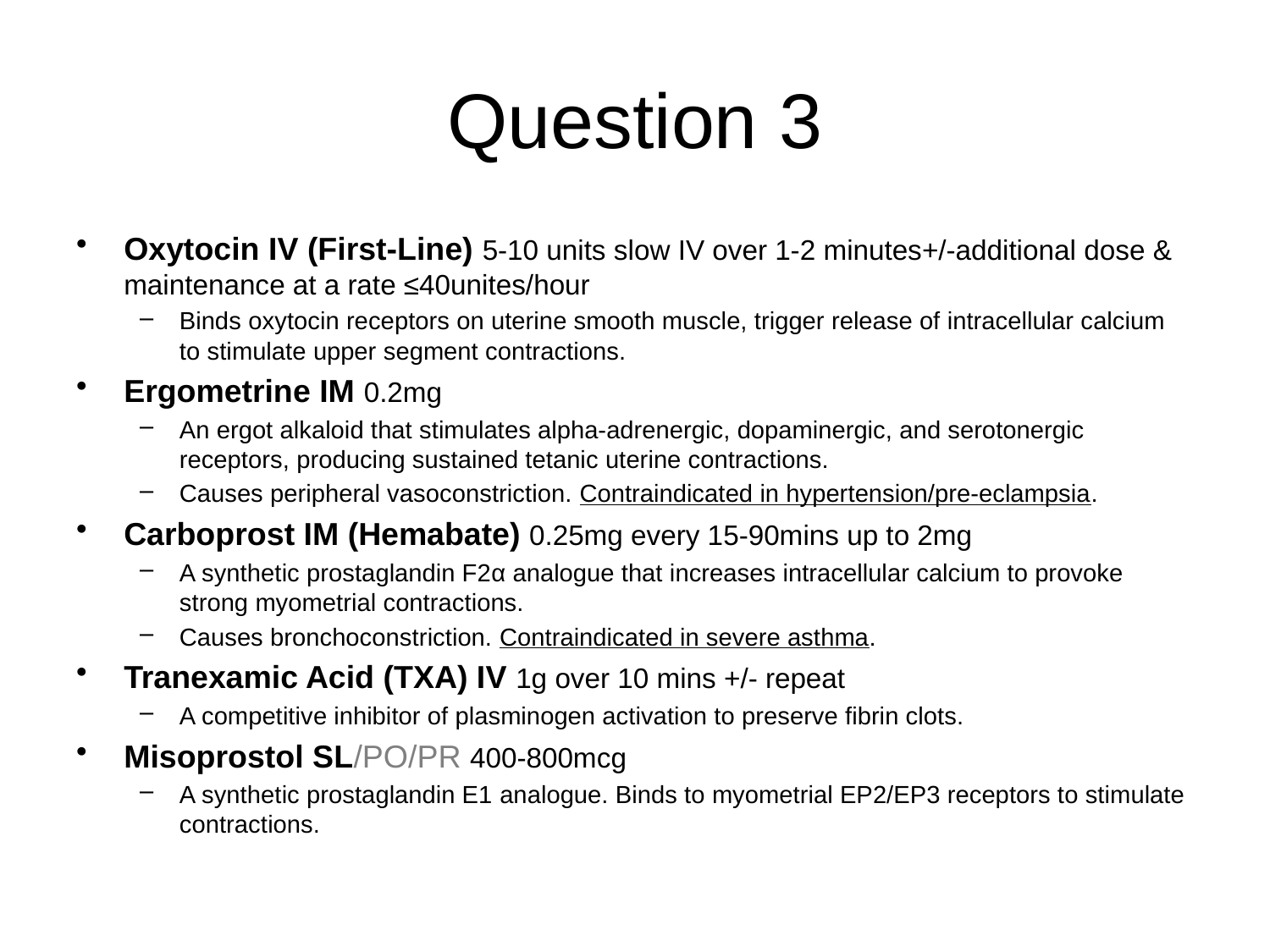

# Question 3
Oxytocin IV (First-Line) 5-10 units slow IV over 1-2 minutes+/-additional dose & maintenance at a rate ≤40unites/hour
Binds oxytocin receptors on uterine smooth muscle, trigger release of intracellular calcium to stimulate upper segment contractions.
Ergometrine IM 0.2mg
An ergot alkaloid that stimulates alpha-adrenergic, dopaminergic, and serotonergic receptors, producing sustained tetanic uterine contractions.
Causes peripheral vasoconstriction. Contraindicated in hypertension/pre-eclampsia.
Carboprost IM (Hemabate) 0.25mg every 15-90mins up to 2mg
A synthetic prostaglandin F2α​ analogue that increases intracellular calcium to provoke strong myometrial contractions.
Causes bronchoconstriction. Contraindicated in severe asthma.
Tranexamic Acid (TXA) IV 1g over 10 mins +/- repeat
A competitive inhibitor of plasminogen activation to preserve fibrin clots.
Misoprostol SL/PO/PR 400-800mcg
A synthetic prostaglandin E1​ analogue. Binds to myometrial EP2/EP3 receptors to stimulate contractions.